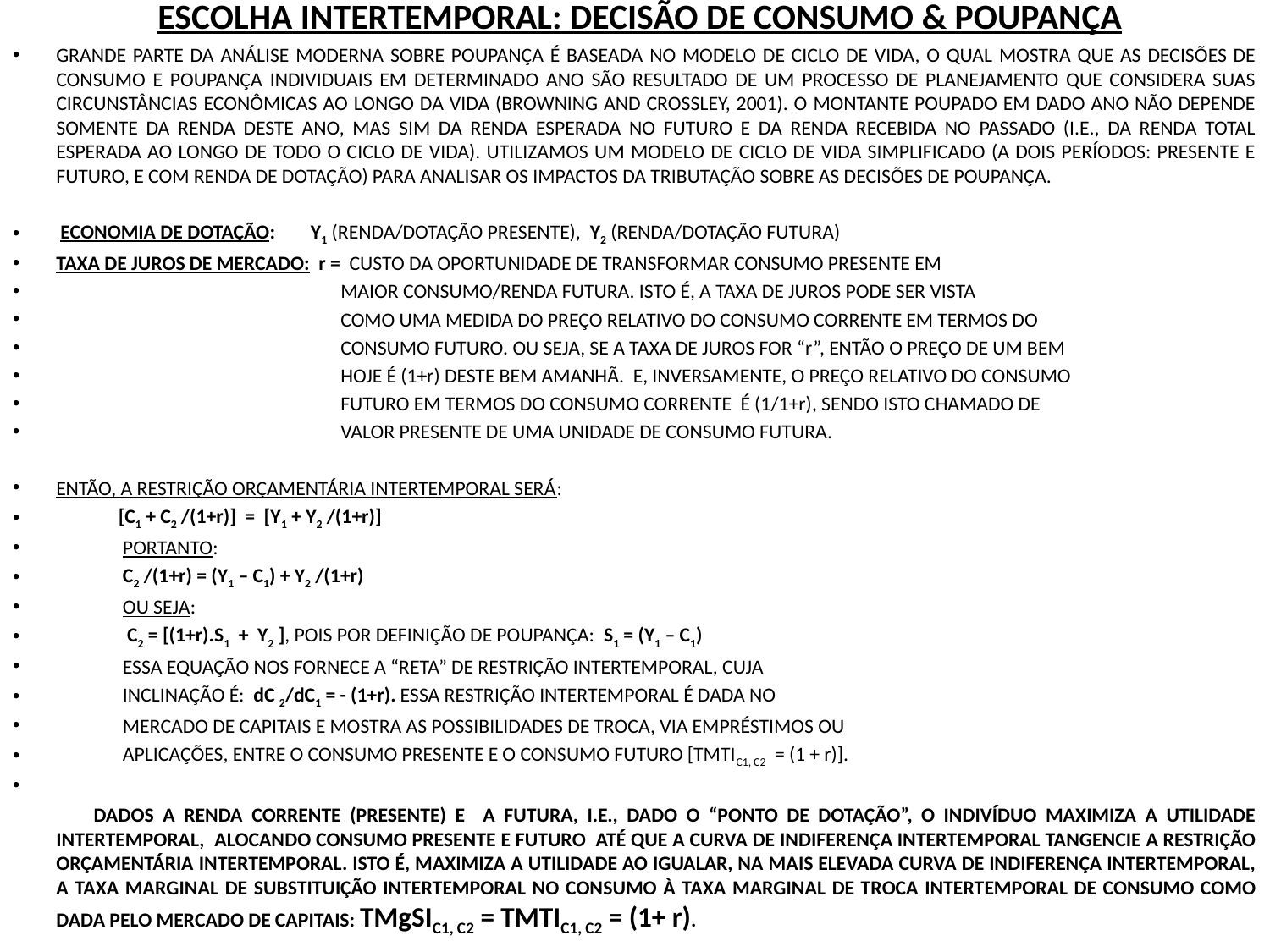

# ESCOLHA INTERTEMPORAL: DECISÃO DE CONSUMO & POUPANÇA
GRANDE PARTE DA ANÁLISE MODERNA SOBRE POUPANÇA É BASEADA NO MODELO DE CICLO DE VIDA, O QUAL MOSTRA QUE AS DECISÕES DE CONSUMO E POUPANÇA INDIVIDUAIS EM DETERMINADO ANO SÃO RESULTADO DE UM PROCESSO DE PLANEJAMENTO QUE CONSIDERA SUAS CIRCUNSTÂNCIAS ECONÔMICAS AO LONGO DA VIDA (BROWNING AND CROSSLEY, 2001). O MONTANTE POUPADO EM DADO ANO NÃO DEPENDE SOMENTE DA RENDA DESTE ANO, MAS SIM DA RENDA ESPERADA NO FUTURO E DA RENDA RECEBIDA NO PASSADO (I.E., DA RENDA TOTAL ESPERADA AO LONGO DE TODO O CICLO DE VIDA). UTILIZAMOS UM MODELO DE CICLO DE VIDA SIMPLIFICADO (A DOIS PERÍODOS: PRESENTE E FUTURO, E COM RENDA DE DOTAÇÃO) PARA ANALISAR OS IMPACTOS DA TRIBUTAÇÃO SOBRE AS DECISÕES DE POUPANÇA.

 ECONOMIA DE DOTAÇÃO:        Y1 (RENDA/DOTAÇÃO PRESENTE),  Y2 (RENDA/DOTAÇÃO FUTURA)
TAXA DE JUROS DE MERCADO:  r =  CUSTO DA OPORTUNIDADE DE TRANSFORMAR CONSUMO PRESENTE EM
                                                                MAIOR CONSUMO/RENDA FUTURA. ISTO É, A TAXA DE JUROS PODE SER VISTA
                                                                COMO UMA MEDIDA DO PREÇO RELATIVO DO CONSUMO CORRENTE EM TERMOS DO
                                                                CONSUMO FUTURO. OU SEJA, SE A TAXA DE JUROS FOR “r”, ENTÃO O PREÇO DE UM BEM
                                                                HOJE É (1+r) DESTE BEM AMANHÃ.  E, INVERSAMENTE, O PREÇO RELATIVO DO CONSUMO
                                                                FUTURO EM TERMOS DO CONSUMO CORRENTE  É (1/1+r), SENDO ISTO CHAMADO DE
                                                                VALOR PRESENTE DE UMA UNIDADE DE CONSUMO FUTURA.

ENTÃO, A RESTRIÇÃO ORÇAMENTÁRIA INTERTEMPORAL SERÁ:
              [C1 + C2 /(1+r)]  =  [Y1 + Y2 /(1+r)]
               PORTANTO:
               C2 /(1+r) = (Y1 – C1) + Y2 /(1+r)
               OU SEJA:
                C2 = [(1+r).S1  +  Y2 ], POIS POR DEFINIÇÃO DE POUPANÇA:  S1 = (Y1 – C1)
               ESSA EQUAÇÃO NOS FORNECE A “RETA” DE RESTRIÇÃO INTERTEMPORAL, CUJA
               INCLINAÇÃO É:  dC 2/dC1 = - (1+r). ESSA RESTRIÇÃO INTERTEMPORAL É DADA NO
               MERCADO DE CAPITAIS E MOSTRA AS POSSIBILIDADES DE TROCA, VIA EMPRÉSTIMOS OU
               APLICAÇÕES, ENTRE O CONSUMO PRESENTE E O CONSUMO FUTURO [TMTIC1, C2  = (1 + r)].

         DADOS A RENDA CORRENTE (PRESENTE) E  A FUTURA, I.E., DADO O “PONTO DE DOTAÇÃO”, O INDIVÍDUO MAXIMIZA A UTILIDADE INTERTEMPORAL,  ALOCANDO CONSUMO PRESENTE E FUTURO  ATÉ QUE A CURVA DE INDIFERENÇA INTERTEMPORAL TANGENCIE A RESTRIÇÃO ORÇAMENTÁRIA INTERTEMPORAL. ISTO É, MAXIMIZA A UTILIDADE AO IGUALAR, NA MAIS ELEVADA CURVA DE INDIFERENÇA INTERTEMPORAL, A TAXA MARGINAL DE SUBSTITUIÇÃO INTERTEMPORAL NO CONSUMO À TAXA MARGINAL DE TROCA INTERTEMPORAL DE CONSUMO COMO DADA PELO MERCADO DE CAPITAIS: TMgSIC1, C2 = TMTIC1, C2 = (1+ r).